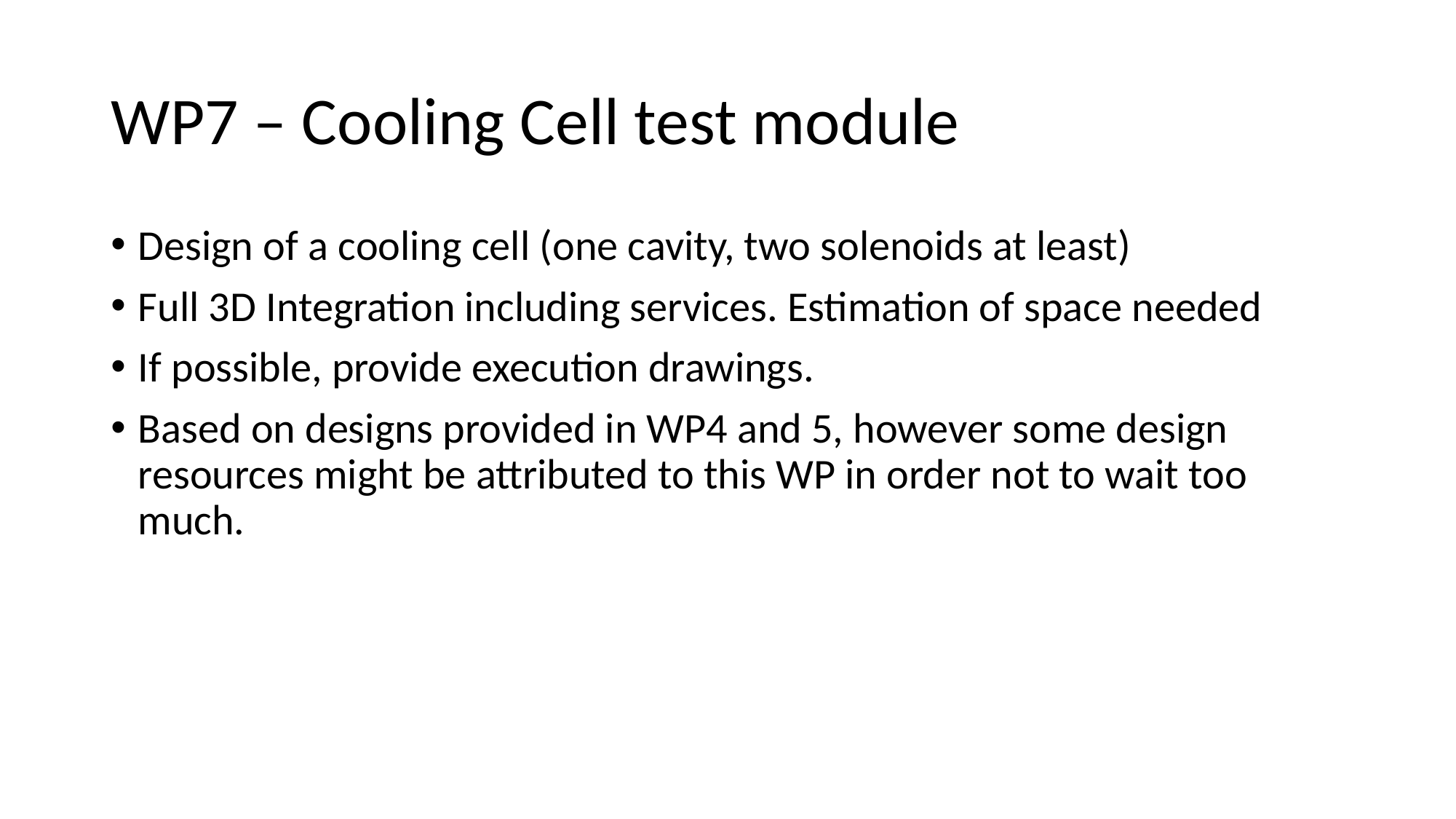

# WP7 – Cooling Cell test module
Design of a cooling cell (one cavity, two solenoids at least)
Full 3D Integration including services. Estimation of space needed
If possible, provide execution drawings.
Based on designs provided in WP4 and 5, however some design resources might be attributed to this WP in order not to wait too much.